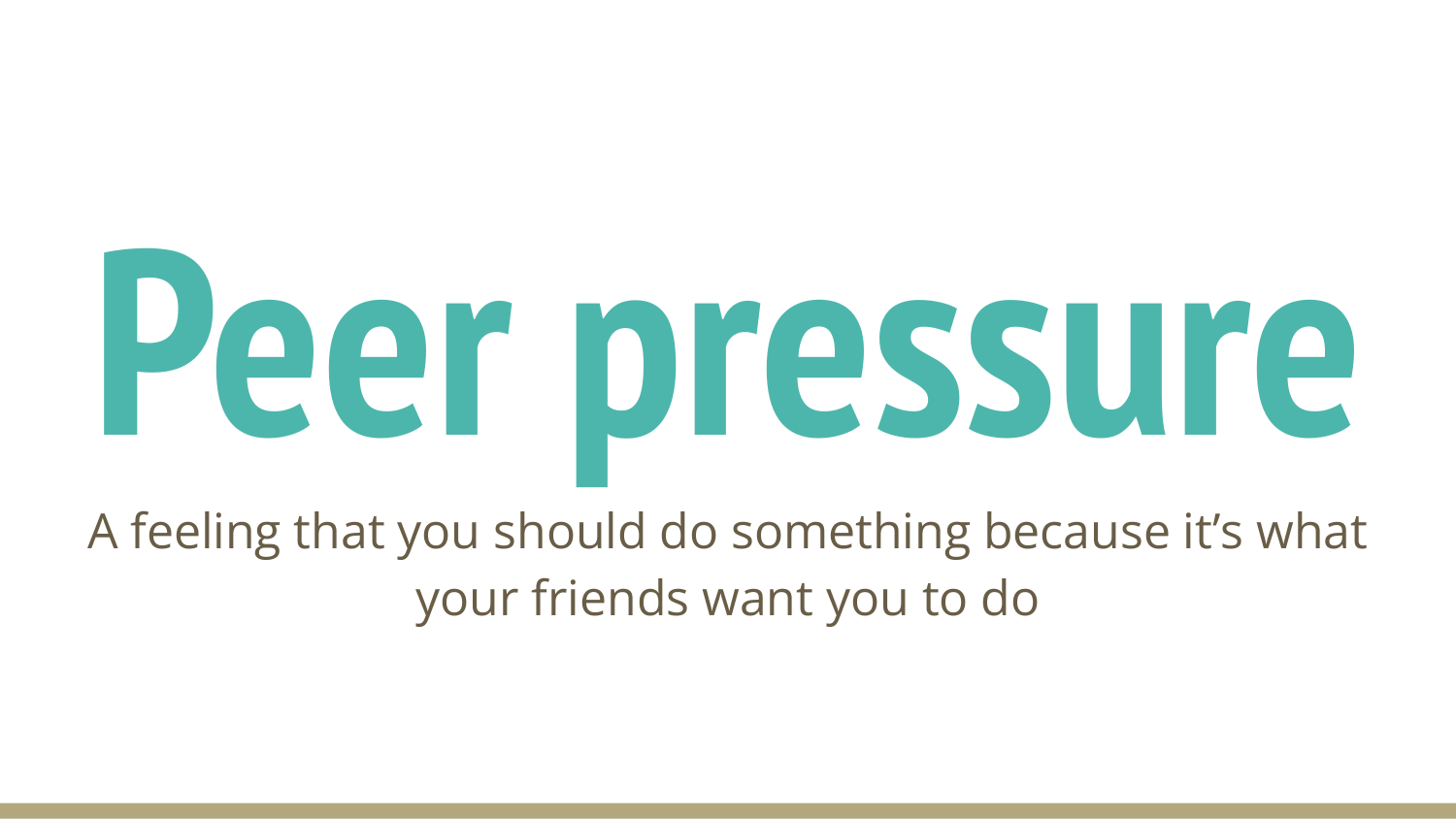

# Peer pressure
A feeling that you should do something because it’s what your friends want you to do